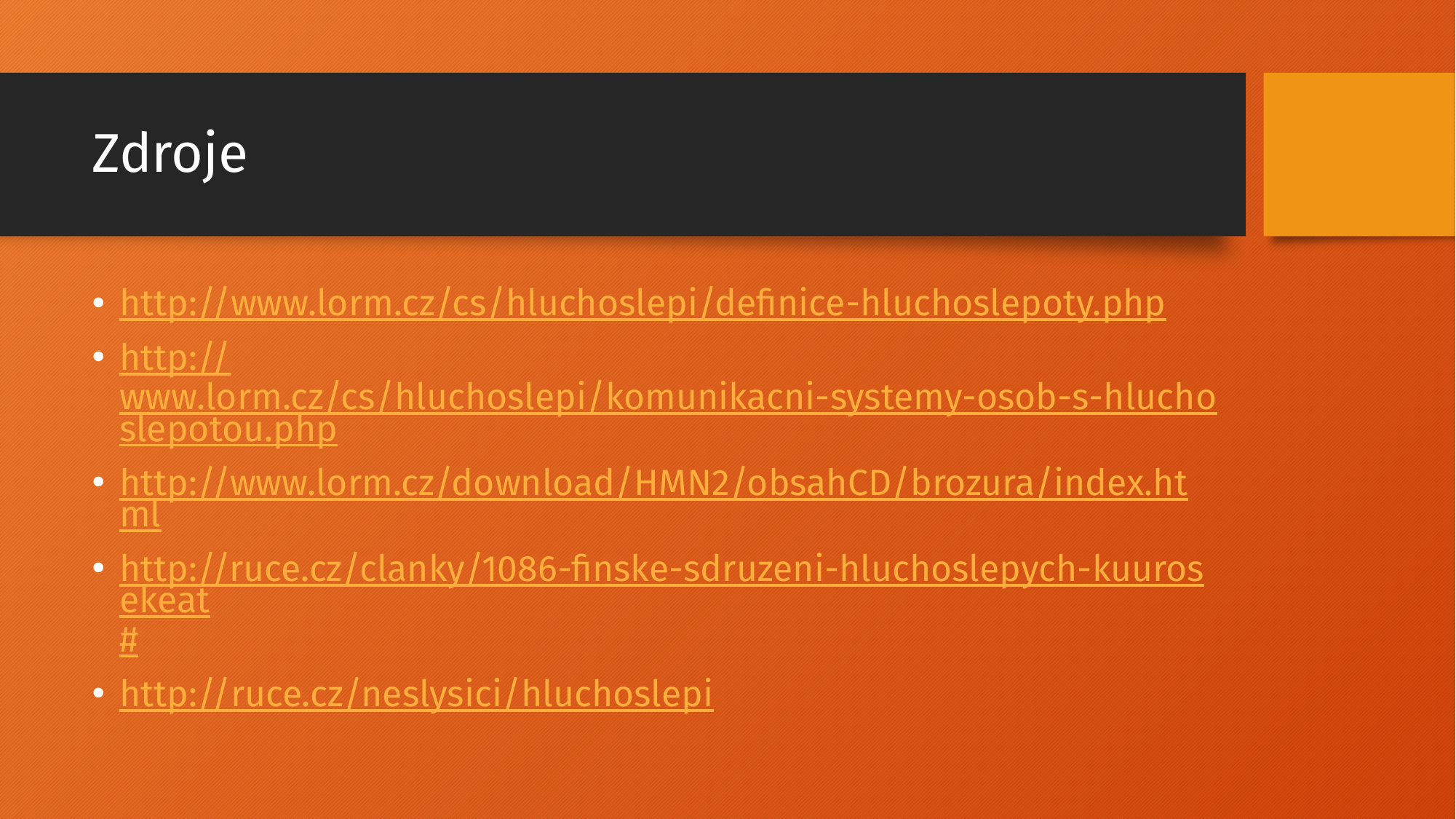

# Zdroje
http://www.lorm.cz/cs/hluchoslepi/definice-hluchoslepoty.php
http://www.lorm.cz/cs/hluchoslepi/komunikacni-systemy-osob-s-hluchoslepotou.php
http://www.lorm.cz/download/HMN2/obsahCD/brozura/index.html
http://ruce.cz/clanky/1086-finske-sdruzeni-hluchoslepych-kuurosekeat#
http://ruce.cz/neslysici/hluchoslepi